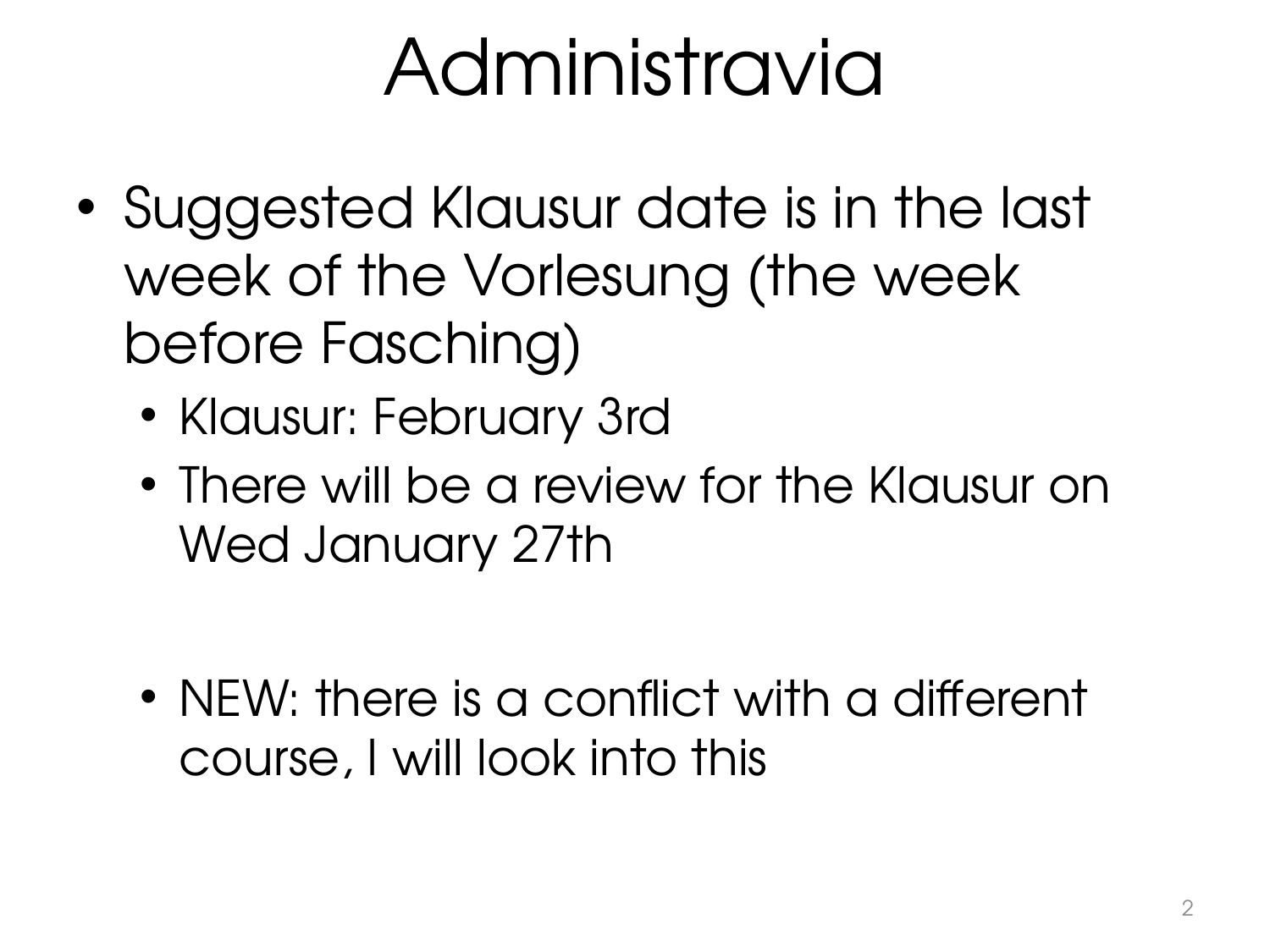

# Administravia
Suggested Klausur date is in the last week of the Vorlesung (the week before Fasching)
Klausur: February 3rd
There will be a review for the Klausur on Wed January 27th

NEW: there is a conflict with a different course, I will look into this
2